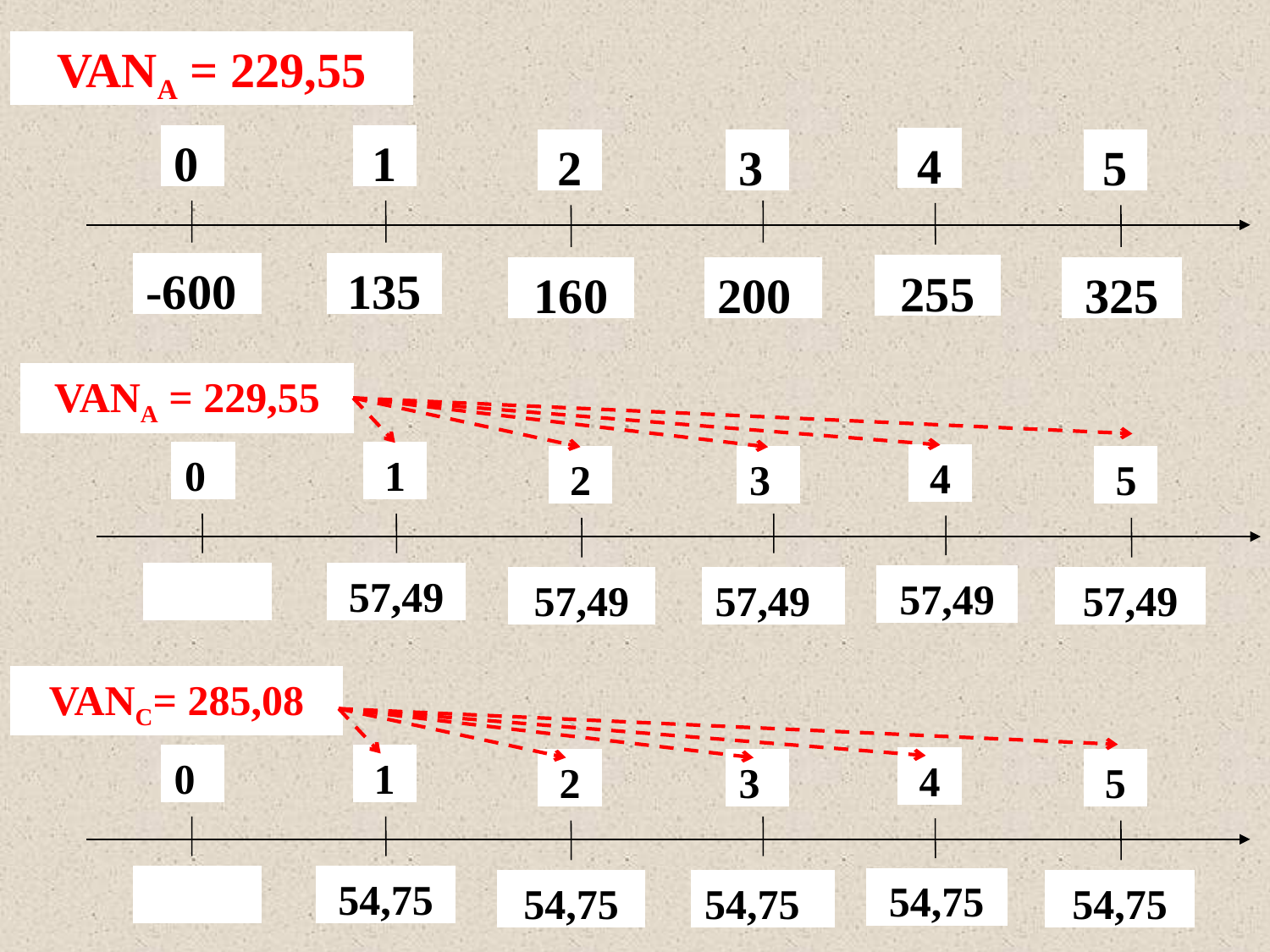

VANA = 229,55
0
1
4
2
3
5
-600
135
255
160
200
325
VANA = 229,55
0
1
4
2
3
5

57,49
57,49
57,49
57,49
57,49
VANC= 285,08
0
1
4
2
3
5

54,75
54,75
54,75
54,75
54,75